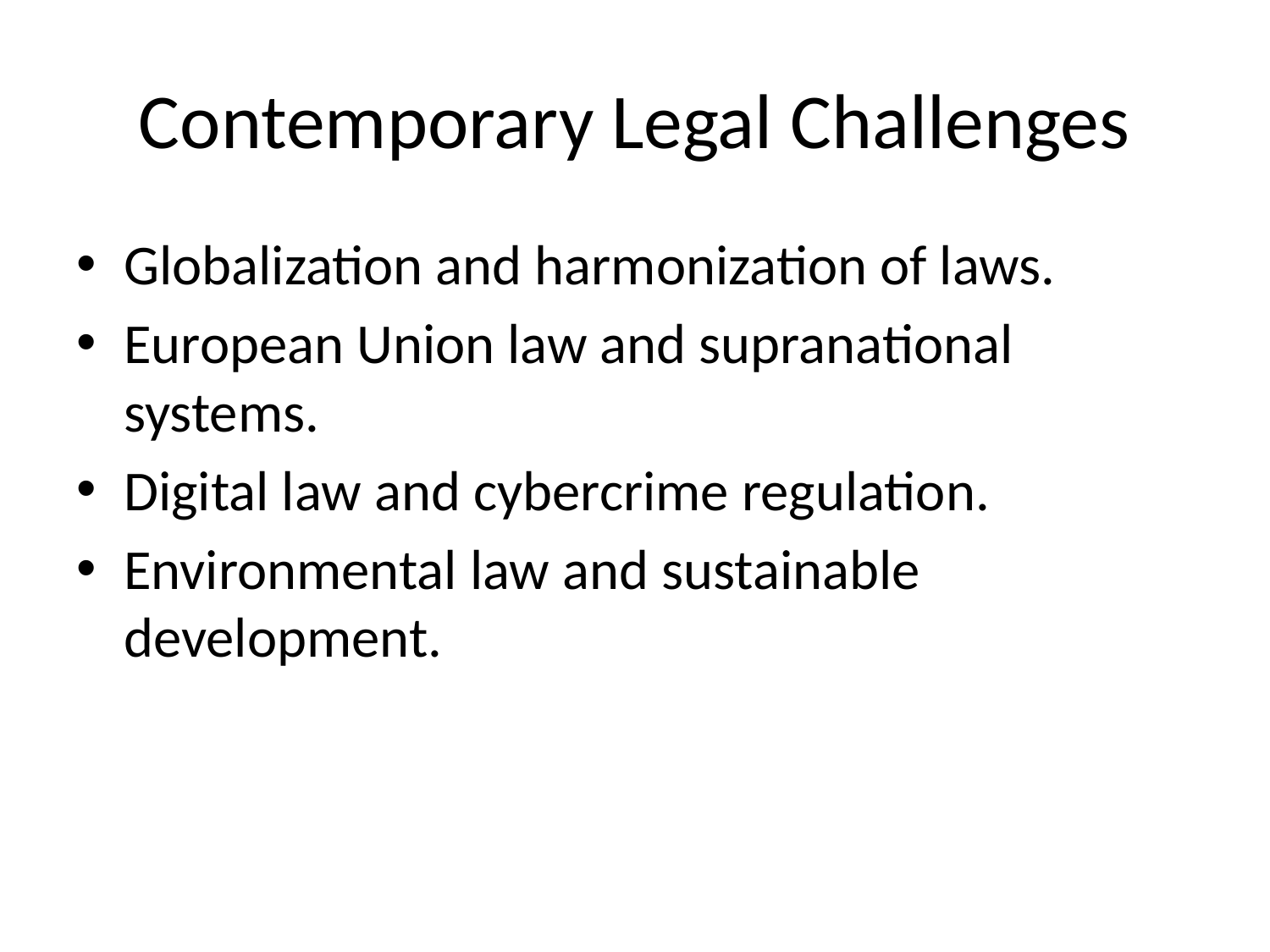

# Contemporary Legal Challenges
Globalization and harmonization of laws.
European Union law and supranational systems.
Digital law and cybercrime regulation.
Environmental law and sustainable development.